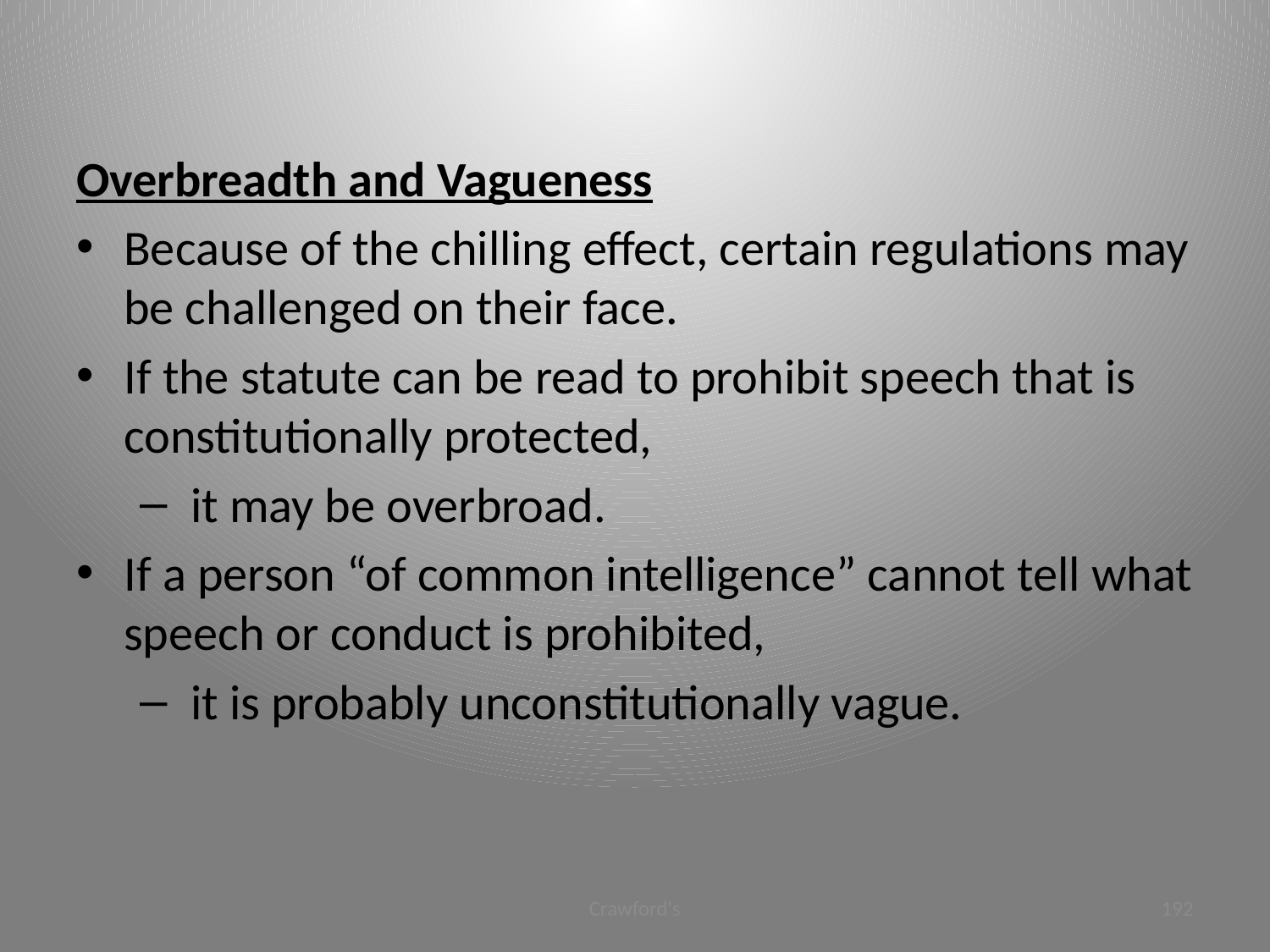

#
Overbreadth and Vagueness
Because of the chilling effect, certain regulations may be challenged on their face.
If the statute can be read to prohibit speech that is constitutionally protected,
 it may be overbroad.
If a person “of common intelligence” cannot tell what speech or conduct is prohibited,
 it is probably unconstitutionally vague.

Crawford's
192